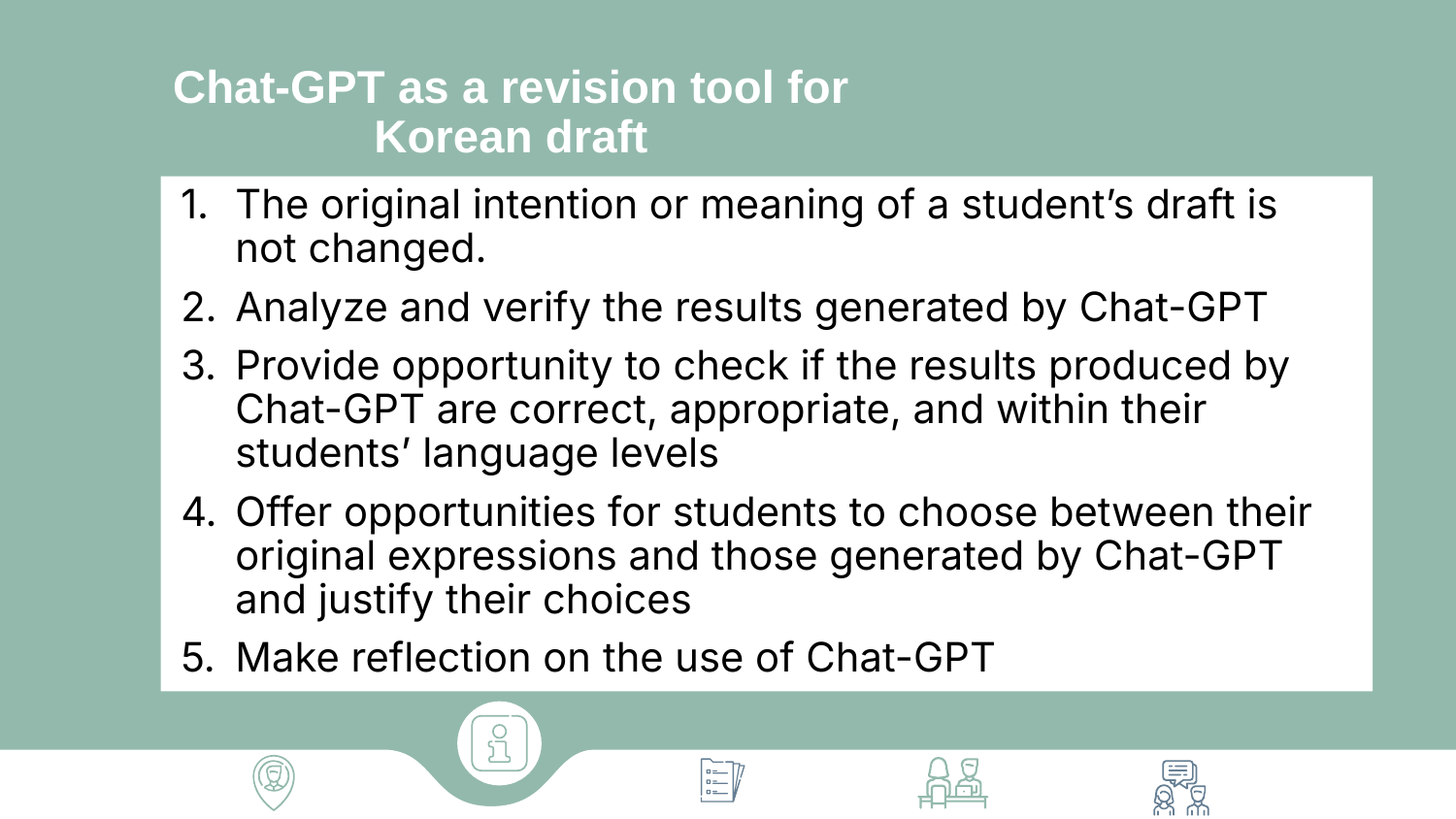

# Chat-GPT as a revision tool for Korean draft

The original intention or meaning of a student’s draft is not changed.
Analyze and verify the results generated by Chat-GPT
Provide opportunity to check if the results produced by Chat-GPT are correct, appropriate, and within their students’ language levels
Offer opportunities for students to choose between their original expressions and those generated by Chat-GPT and justify their choices
Make reflection on the use of Chat-GPT

a